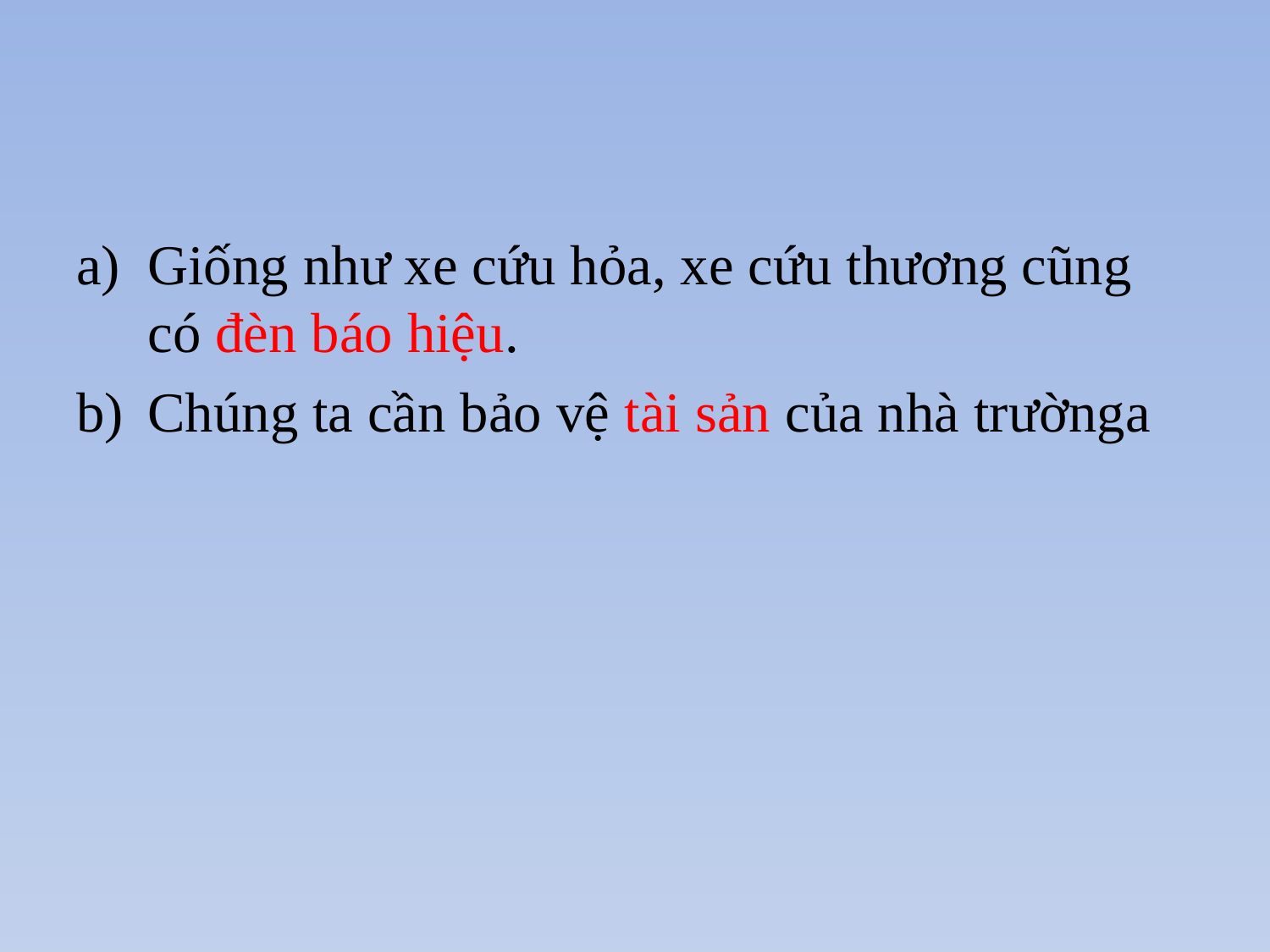

#
Giống như xe cứu hỏa, xe cứu thương cũng có đèn báo hiệu.
Chúng ta cần bảo vệ tài sản của nhà trườnga